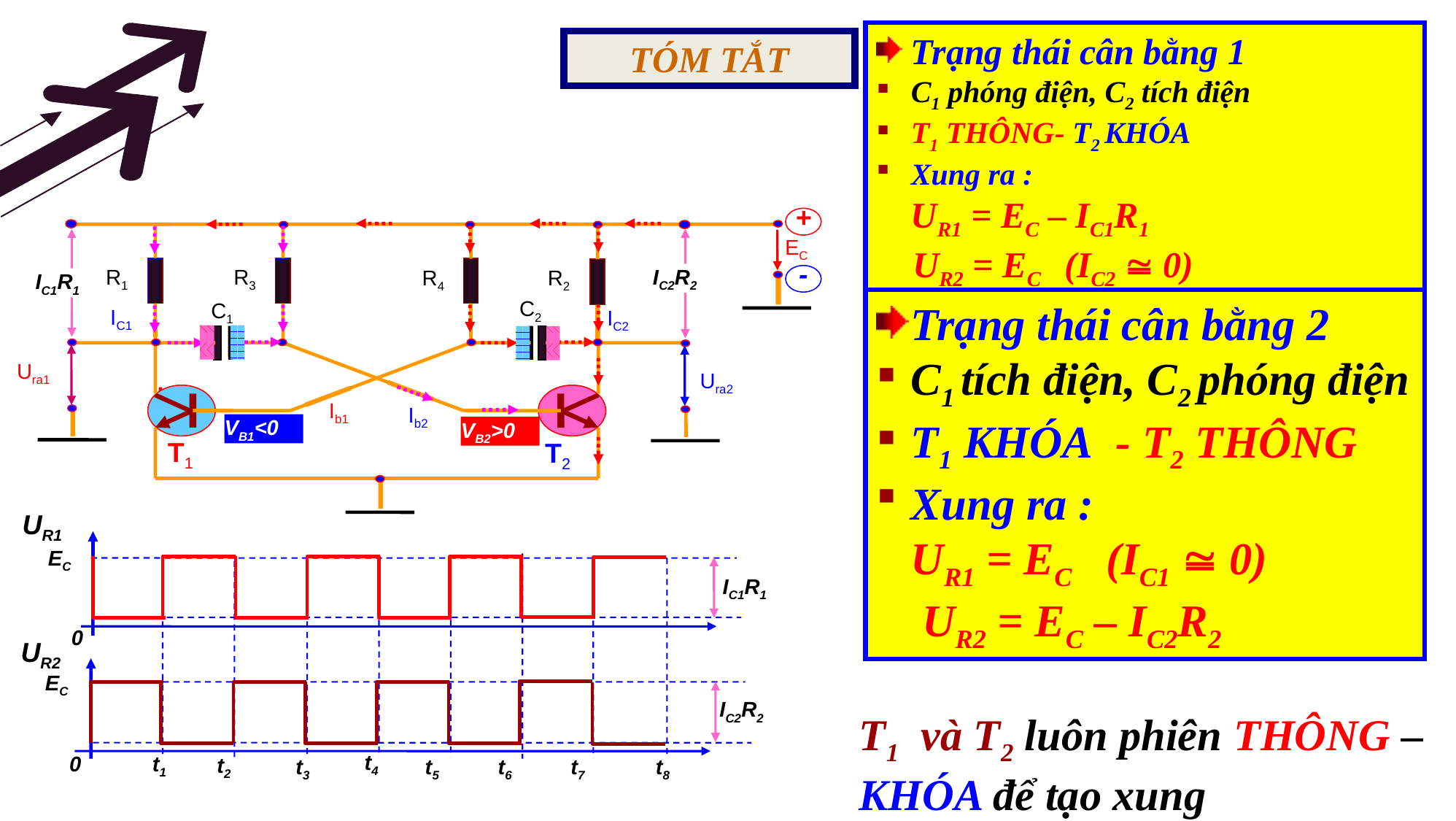

Trạng thái cân bằng 1
C1 phóng điện, C2 tích điện
T1 THÔNG- T2 KHÓA
Xung ra :
UR1 = EC – IC1R1
    UR2 = EC   (IC2 ≅ 0)
TÓM TẮT
+

R1

R3

C1

R4

R2

IC2R2
-
IC1R1
C2
IC1
IC2
Ura1
Ura2
IC1
Ib1
Ib2
T1
T2

EC

Trạng thái cân bằng 2
C1 tích điện, C2 phóng điện
T1 KHÓA  - T2 THÔNG
Xung ra :
UR1 = EC   (IC1 ≅ 0)
    UR2 = EC – IC2R2

VB1<0
VB2>0

UR1

EC

IC1R1

UR2

EC

IC2R2

0
t4
0
t1
t2
t3
t5
t6
t7
t8

T1  và T2 luôn phiên THÔNG – KHÓA để tạo xung